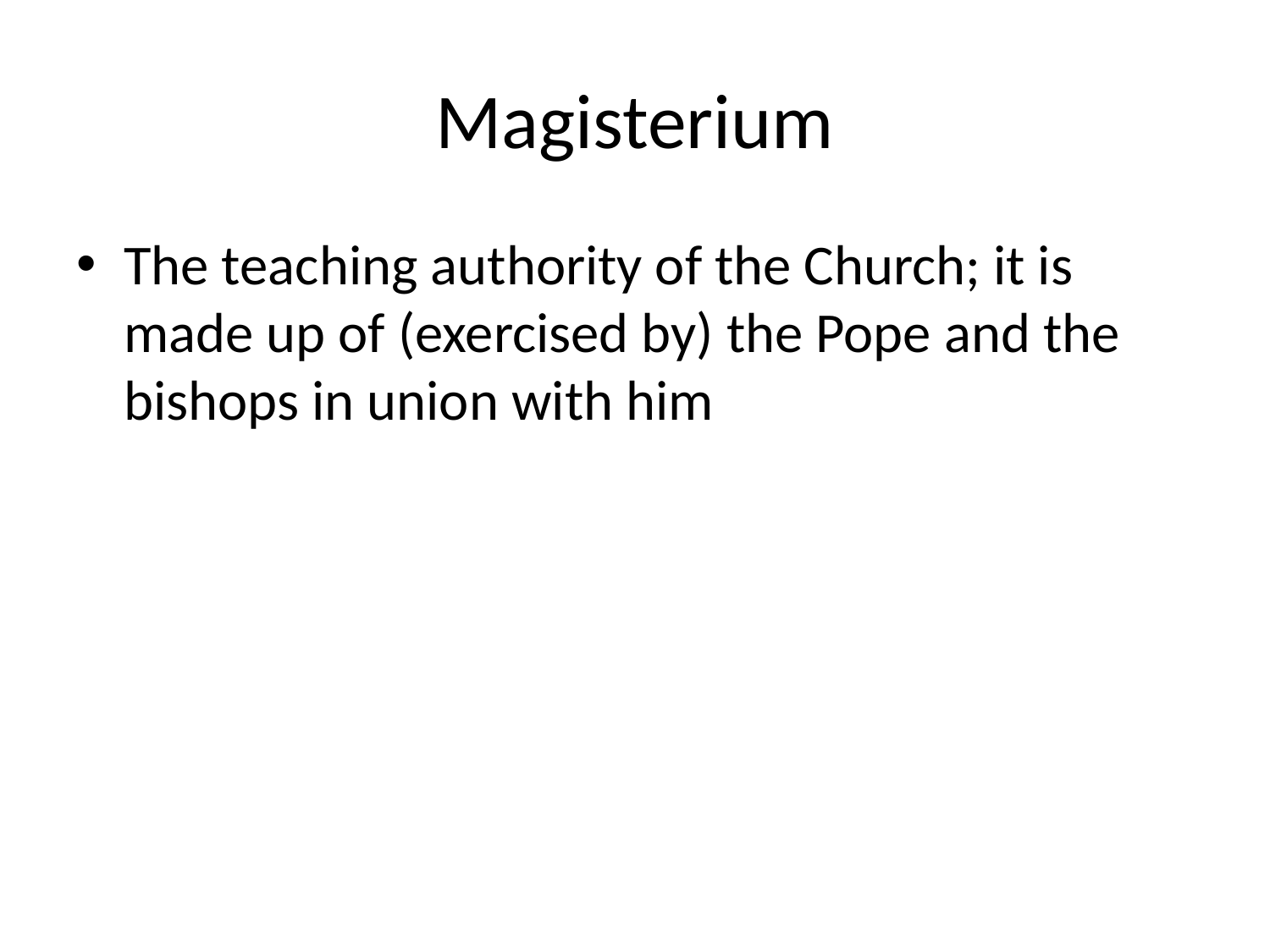

# Magisterium
The teaching authority of the Church; it is made up of (exercised by) the Pope and the bishops in union with him